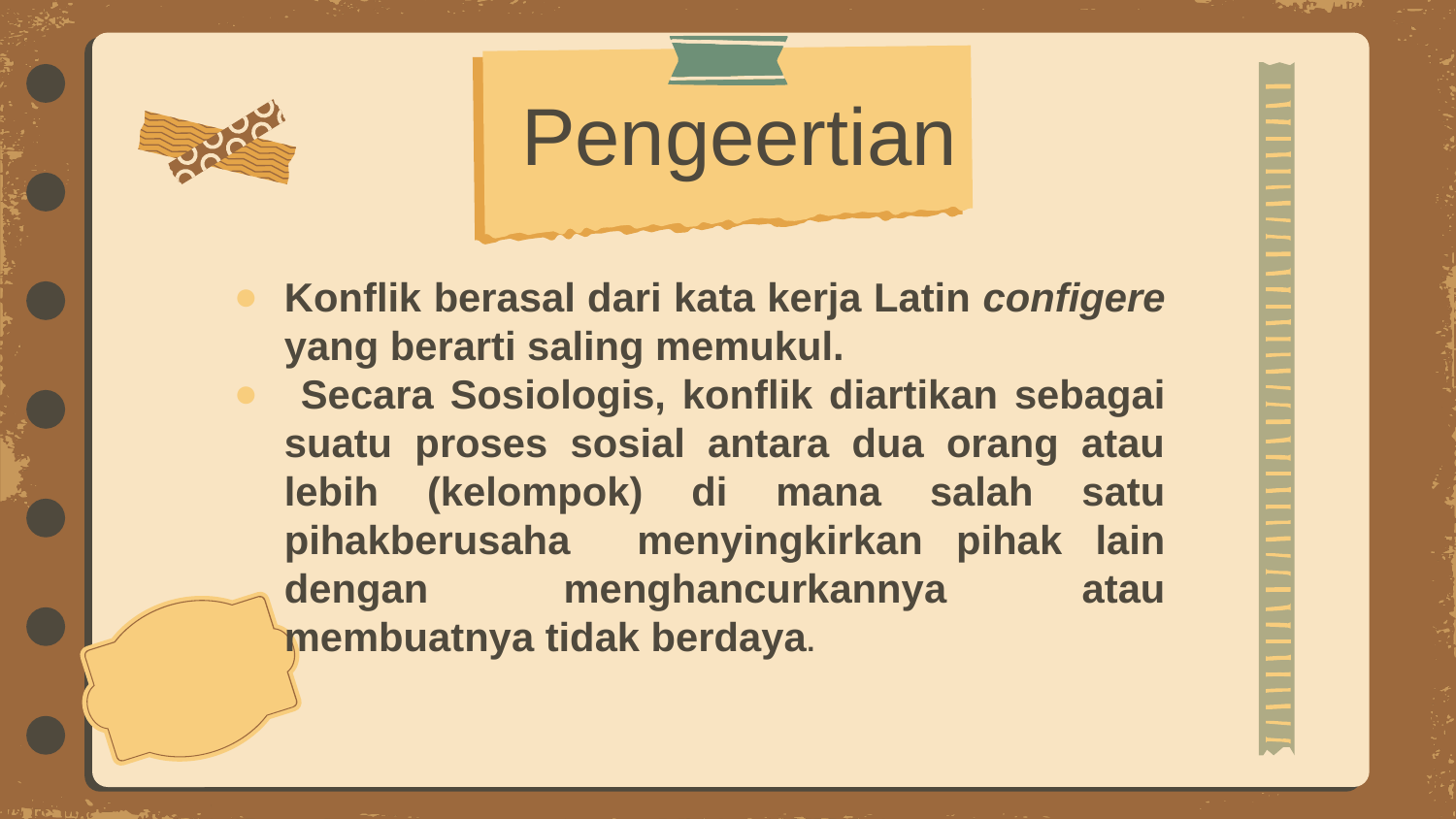

# Pengeertian

Konflik berasal dari kata kerja Latin configere yang berarti saling memukul.
 Secara Sosiologis, konflik diartikan sebagai suatu proses sosial antara dua orang atau lebih (kelompok) di mana salah satu pihakberusaha  menyingkirkan pihak lain dengan menghancurkannya atau membuatnya tidak berdaya.